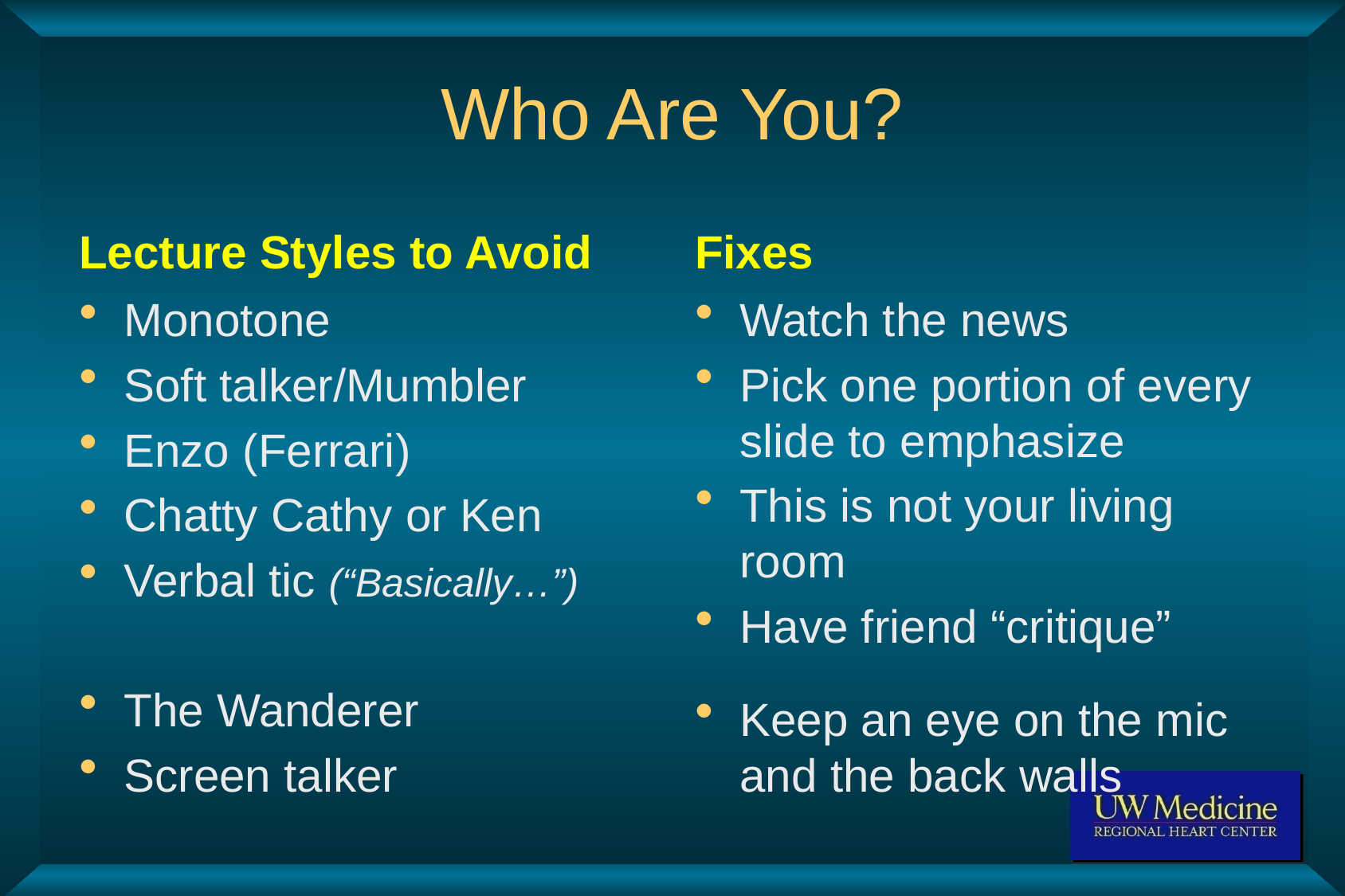

# Who Are You?
Lecture Styles to Avoid
Fixes
Monotone
Soft talker/Mumbler
Enzo (Ferrari)
Chatty Cathy or Ken
Verbal tic (“Basically…”)

The Wanderer
Screen talker

Watch the news
Pick one portion of every slide to emphasize
This is not your living room
Have friend “critique”

Keep an eye on the mic and the back walls